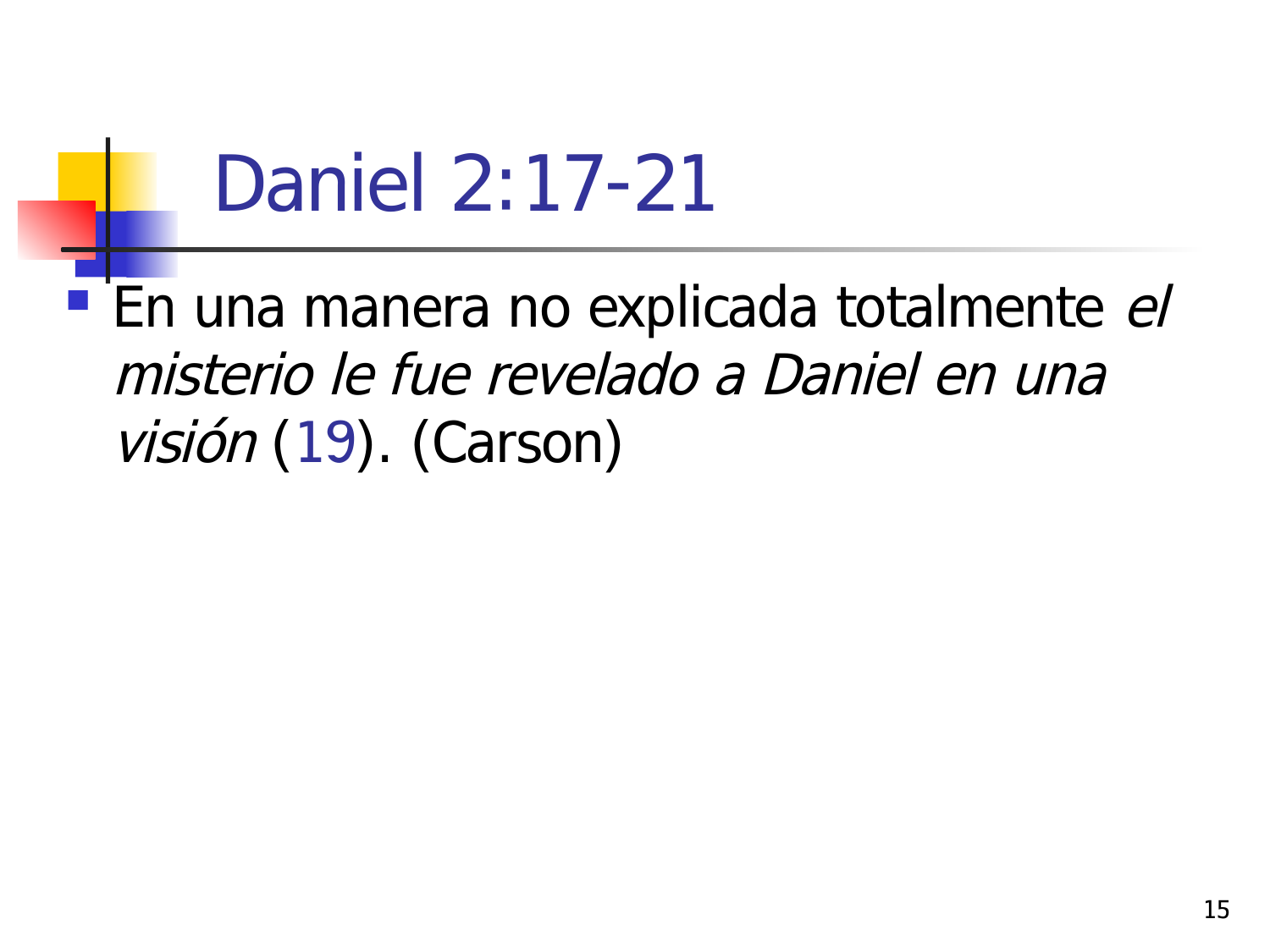

# Daniel 2:17-21
En una manera no explicada totalmente el misterio le fue revelado a Daniel en una visión (19). (Carson)
15